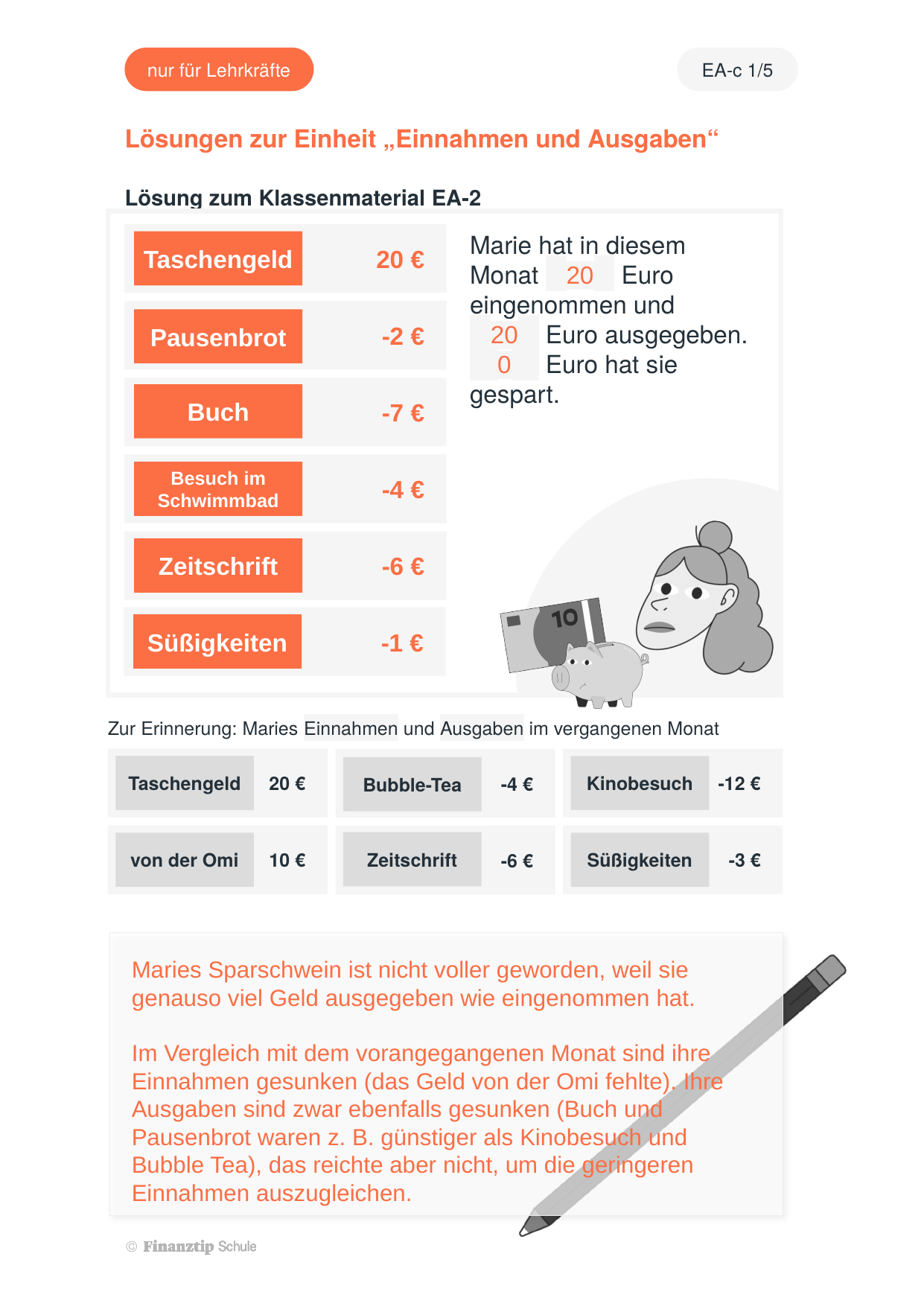

20 €
Marie hat in diesem Monat    20    Euro eingenommen und
   20    Euro ausgegeben.
    0     Euro hat sie gespart.
Taschengeld
-2 €
Pausenbrot
-7 €
Buch
-4 €
Besuch im Schwimmbad
-6 €
Zeitschrift
-1 €
Süßigkeiten
Maries Sparschwein ist nicht voller geworden, weil sie genauso viel Geld ausgegeben wie eingenommen hat.

Im Vergleich mit dem vorangegangenen Monat sind ihre Einnahmen gesunken (das Geld von der Omi fehlte). Ihre Ausgaben sind zwar ebenfalls gesunken (Buch und Pausenbrot waren z. B. günstiger als Kinobesuch und Bubble Tea), das reichte aber nicht, um die geringeren Einnahmen auszugleichen.